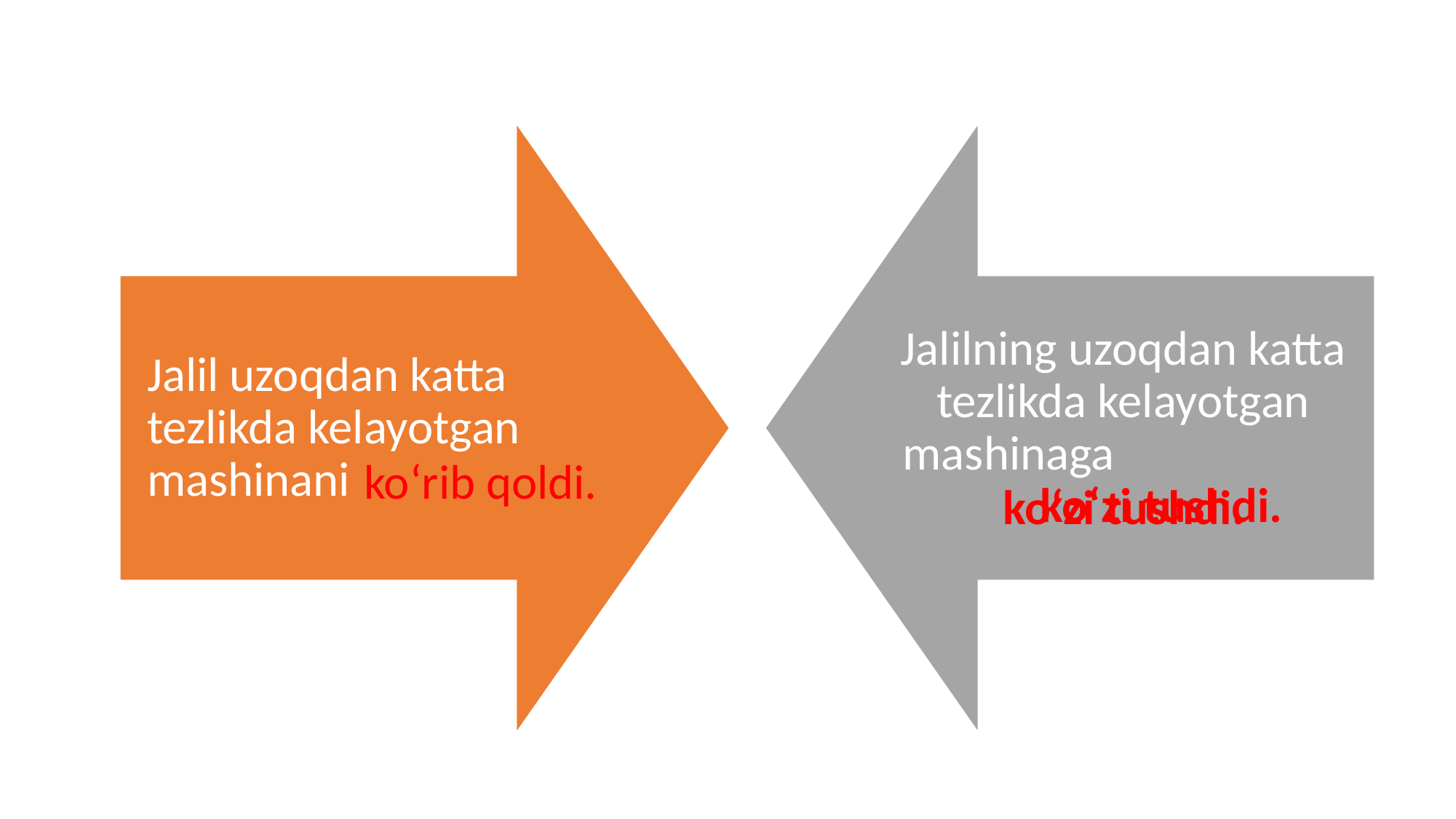

Jalil uzoqdan katta tezlikda kelayotgan  mashinani
Jalilning uzoqdan katta tezlikda kelayotgan mashinaga                             koʻzi tushdi.
koʻrib qoldi.
koʻzi tushdi.